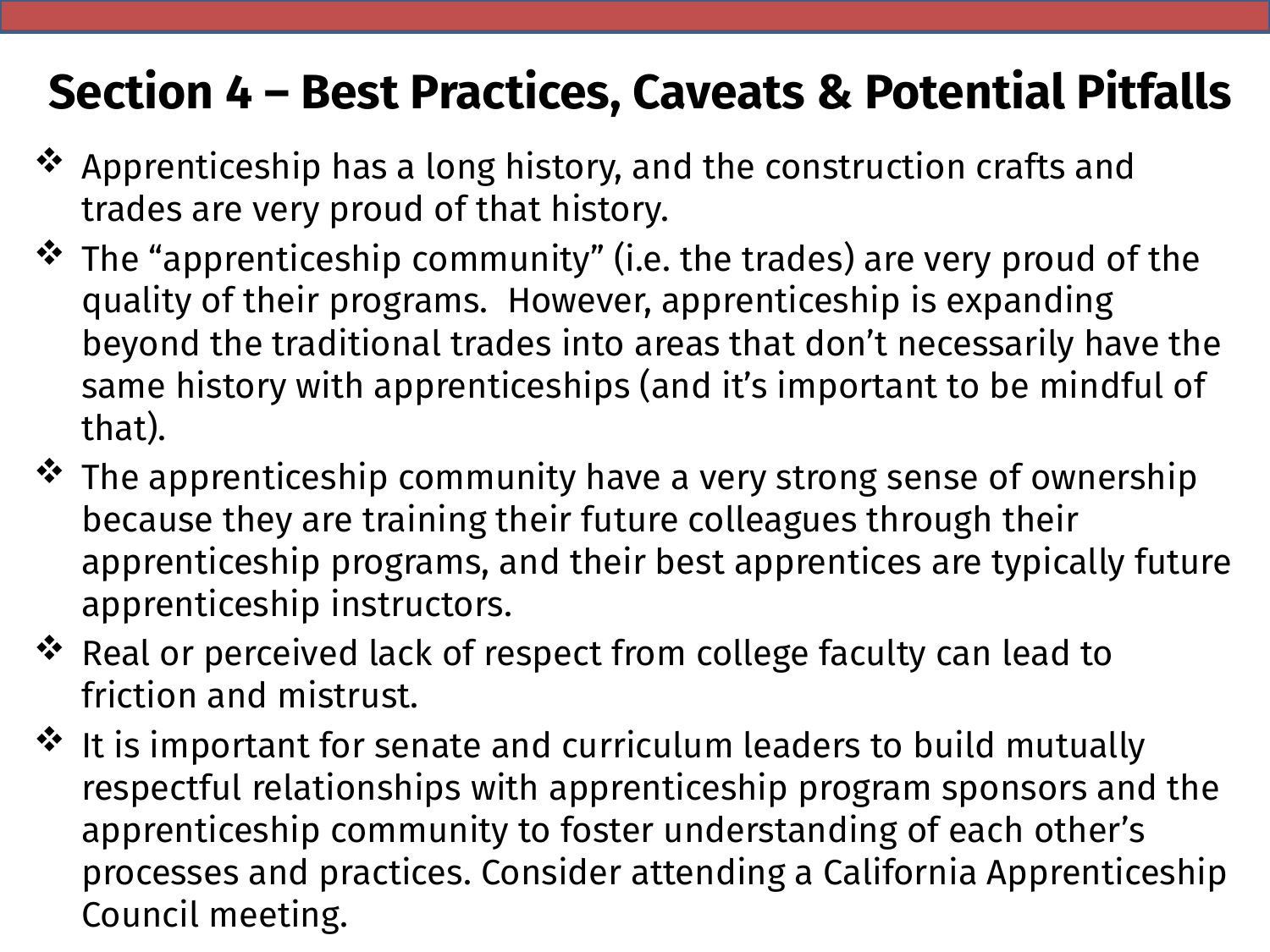

# Section 4 – Best Practices, Caveats & Potential Pitfalls
Apprenticeship has a long history, and the construction crafts and trades are very proud of that history.
The “apprenticeship community” (i.e. the trades) are very proud of the quality of their programs.  However, apprenticeship is expanding beyond the traditional trades into areas that don’t necessarily have the same history with apprenticeships (and it’s important to be mindful of that).
The apprenticeship community have a very strong sense of ownership because they are training their future colleagues through their apprenticeship programs, and their best apprentices are typically future apprenticeship instructors.
Real or perceived lack of respect from college faculty can lead to friction and mistrust.
It is important for senate and curriculum leaders to build mutually respectful relationships with apprenticeship program sponsors and the apprenticeship community to foster understanding of each other’s processes and practices. Consider attending a California Apprenticeship Council meeting.